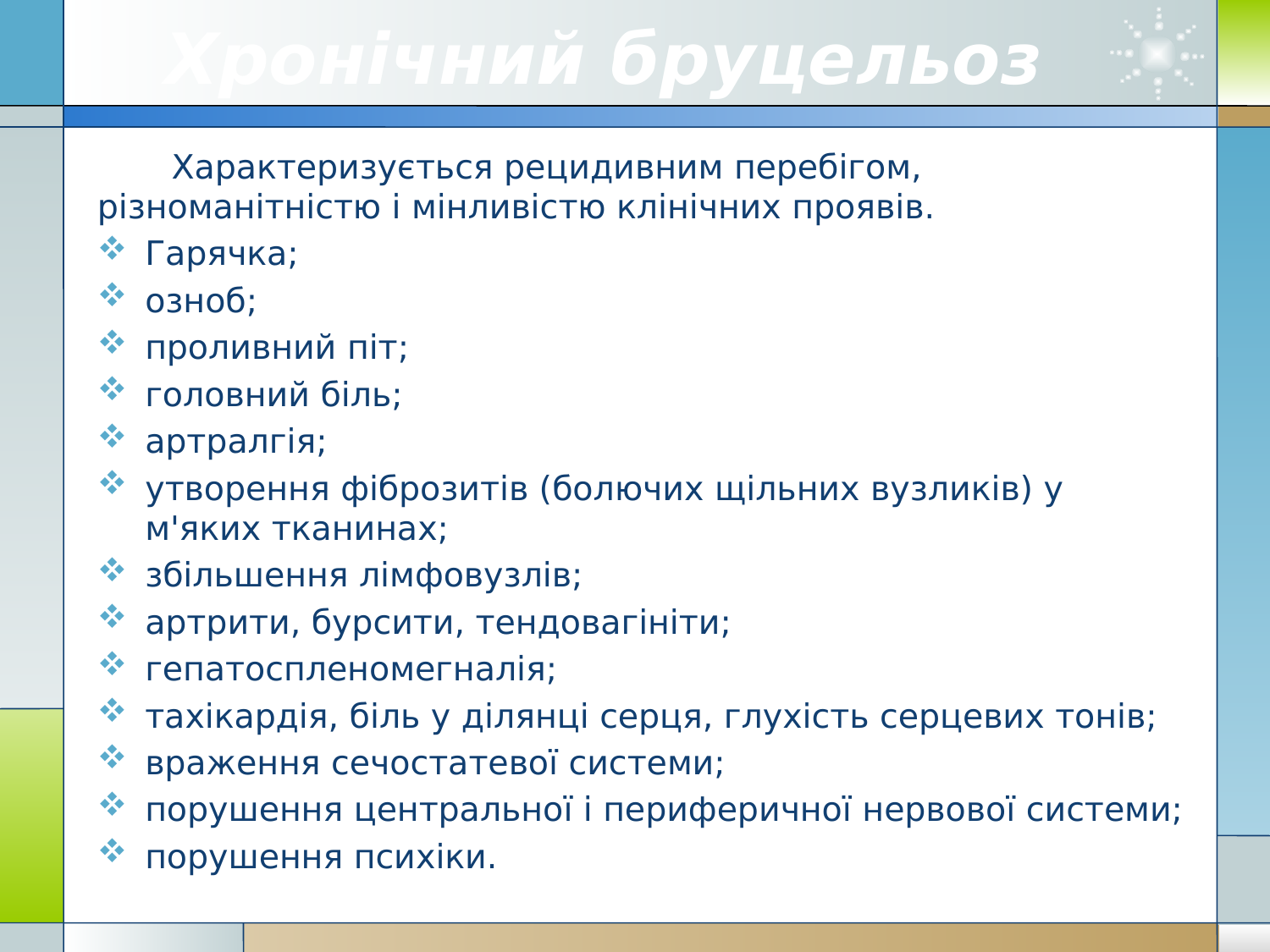

# Хронічний бруцельоз
Характеризується рецидивним перебігом, різноманітністю і мінливістю клінічних проявів.
Гарячка;
озноб;
проливний піт;
головний біль;
артралгія;
утворення фіброзитів (болючих щільних вузликів) у м'яких тканинах;
збільшення лімфовузлів;
артрити, бурсити, тендовагініти;
гепатоспленомегналія;
тахікардія, біль у ділянці серця, глухість серцевих тонів;
враження сечостатевої системи;
порушення центральної і периферичної нервової системи;
порушення психіки.